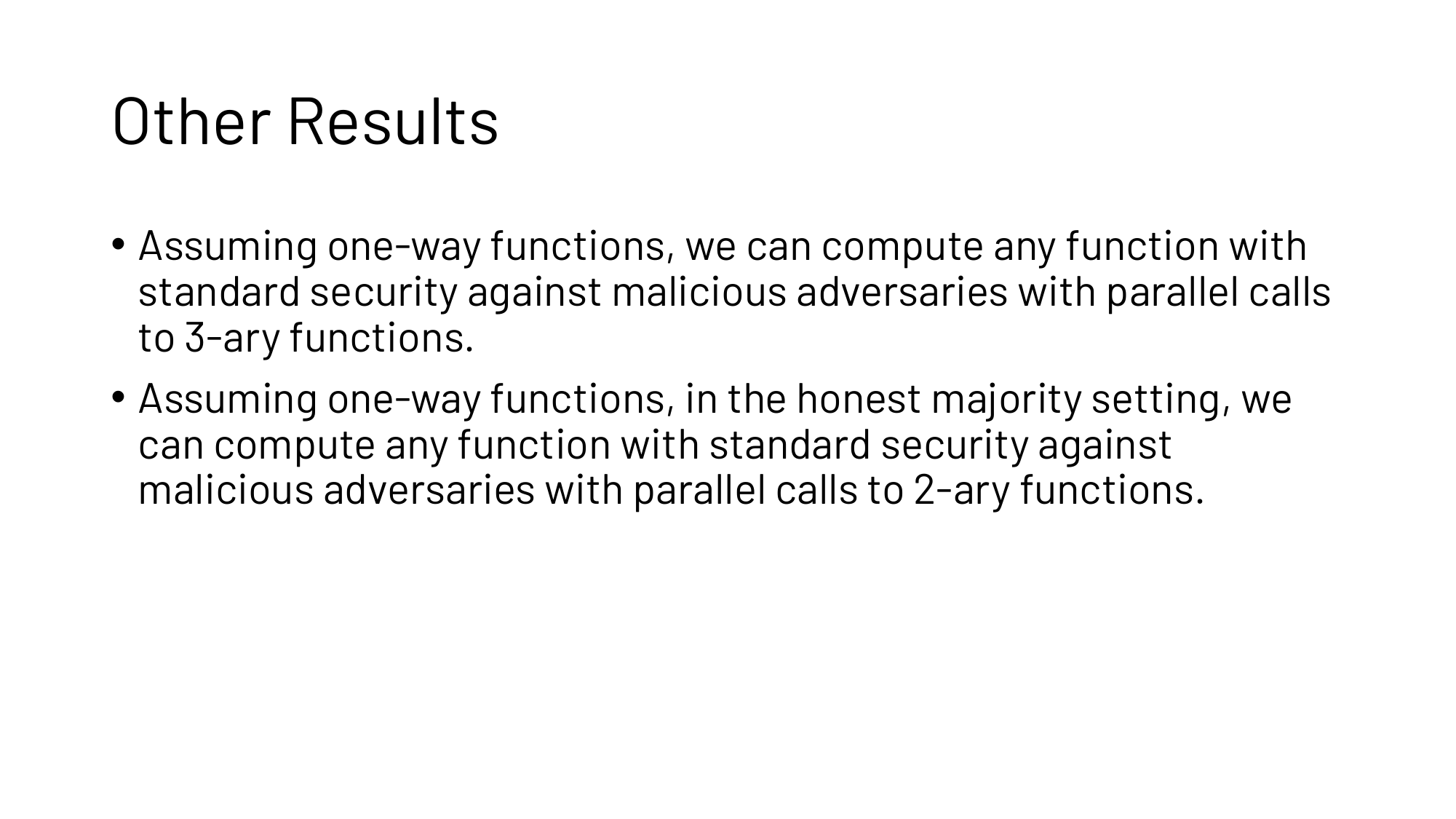

# Other Results
Assuming one-way functions, we can compute any function with standard security against malicious adversaries with parallel calls to 3-ary functions.
Assuming one-way functions, in the honest majority setting, we can compute any function with standard security against malicious adversaries with parallel calls to 2-ary functions.